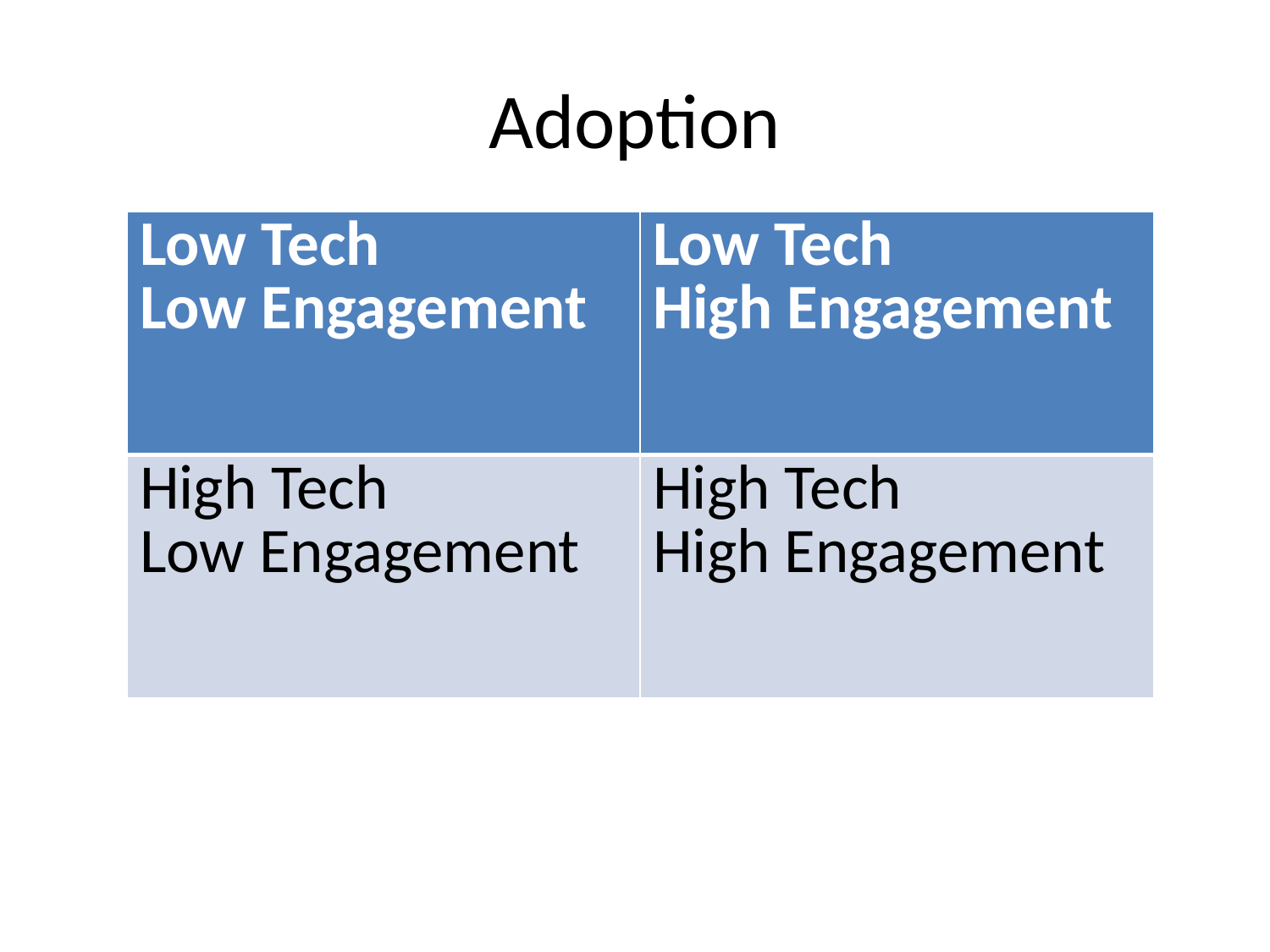

# Adoption
| Low Tech Low Engagement | Low Tech High Engagement |
| --- | --- |
| High Tech Low Engagement | High Tech High Engagement |